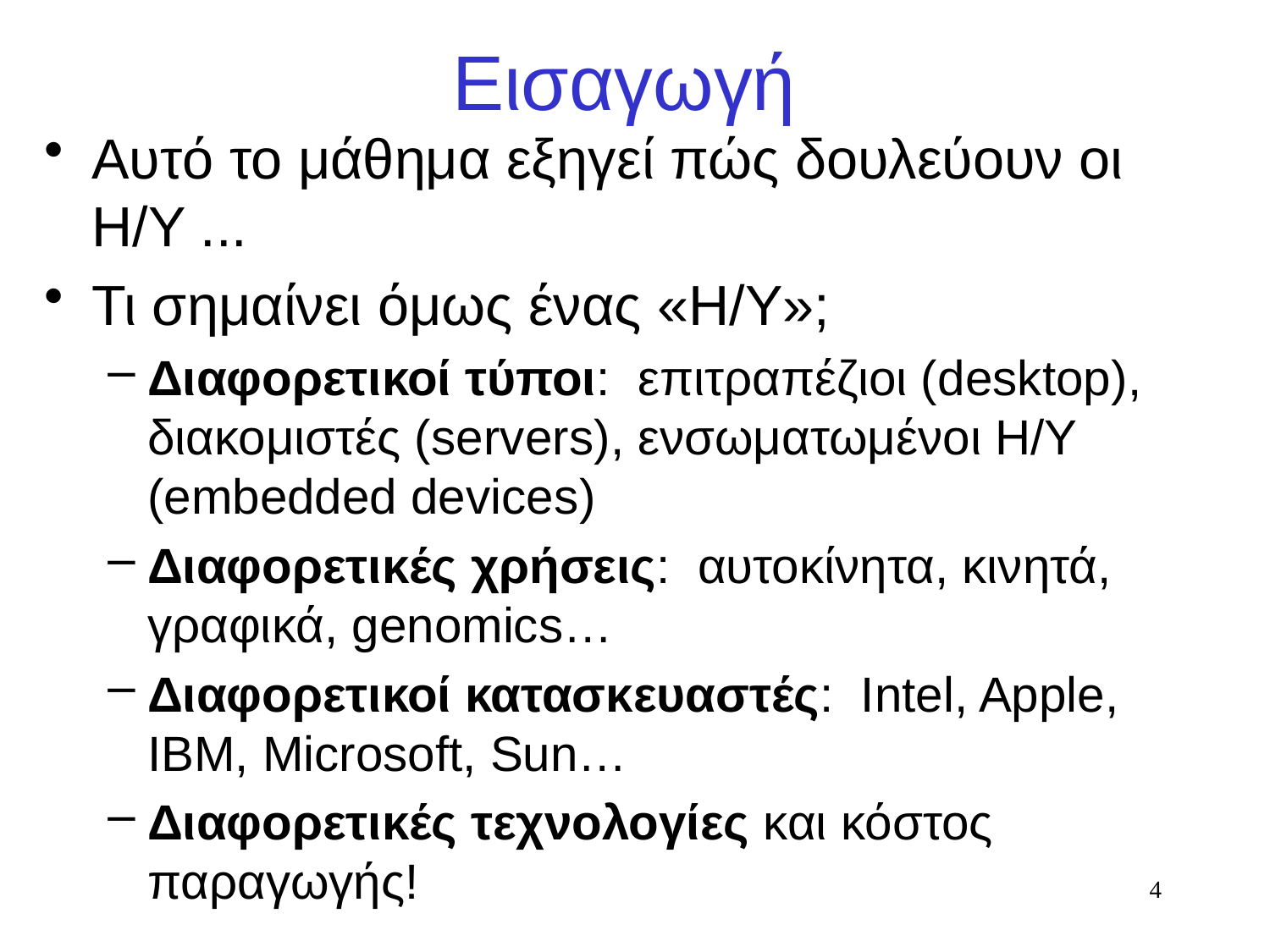

# Εισαγωγή
Αυτό το μάθημα εξηγεί πώς δουλεύουν οι Η/Υ ...
Τι σημαίνει όμως ένας «Η/Υ»;
Διαφορετικοί τύποι:  επιτραπέζιοι (desktop), διακομιστές (servers), ενσωματωμένοι Η/Υ (embedded devices)
Διαφορετικές χρήσεις:  αυτοκίνητα, κινητά, γραφικά, genomics…
Διαφορετικοί κατασκευαστές:  Intel, Apple, IBM, Microsoft, Sun…
Διαφορετικές τεχνολογίες και κόστος παραγωγής!

4